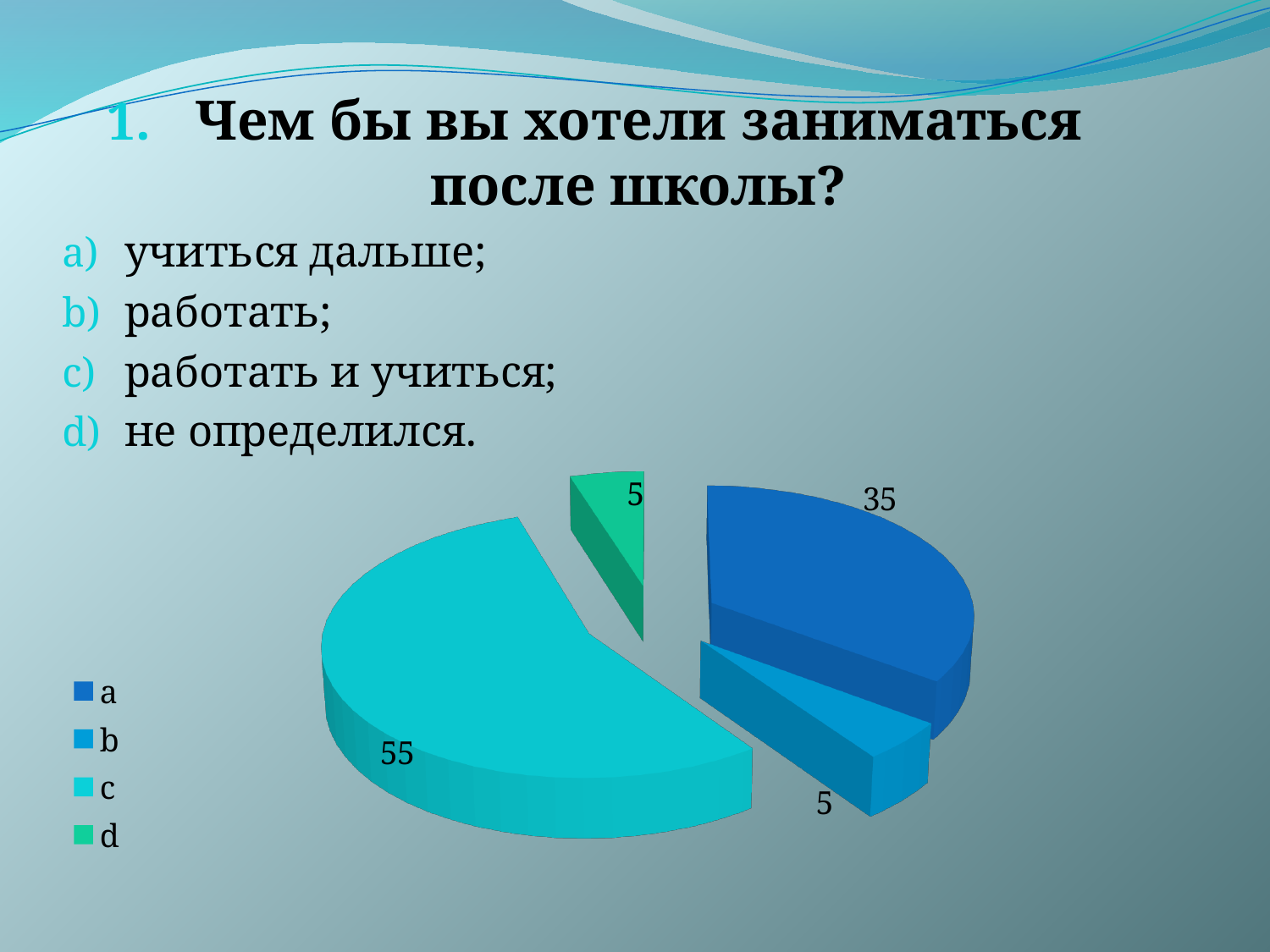

Чем бы вы хотели заниматься после школы?
учиться дальше;
работать;
работать и учиться;
не определился.

[unsupported chart]